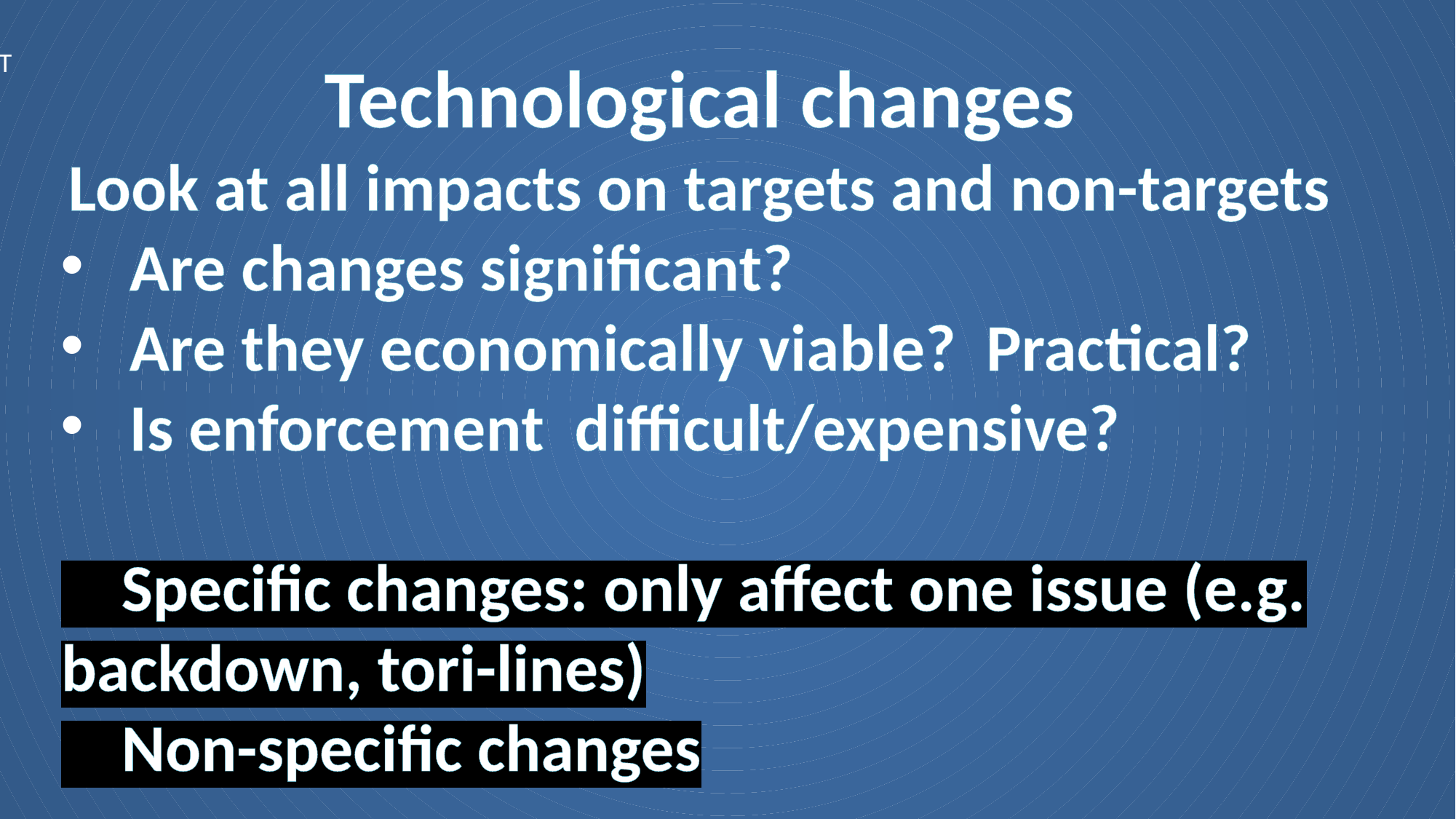

T
Technological changes
Look at all impacts on targets and non-targets
Are changes significant?
Are they economically viable?  Practical?
Is enforcement  difficult/expensive?

    Specific changes: only affect one issue (e.g. backdown, tori-lines)
    Non-specific changes